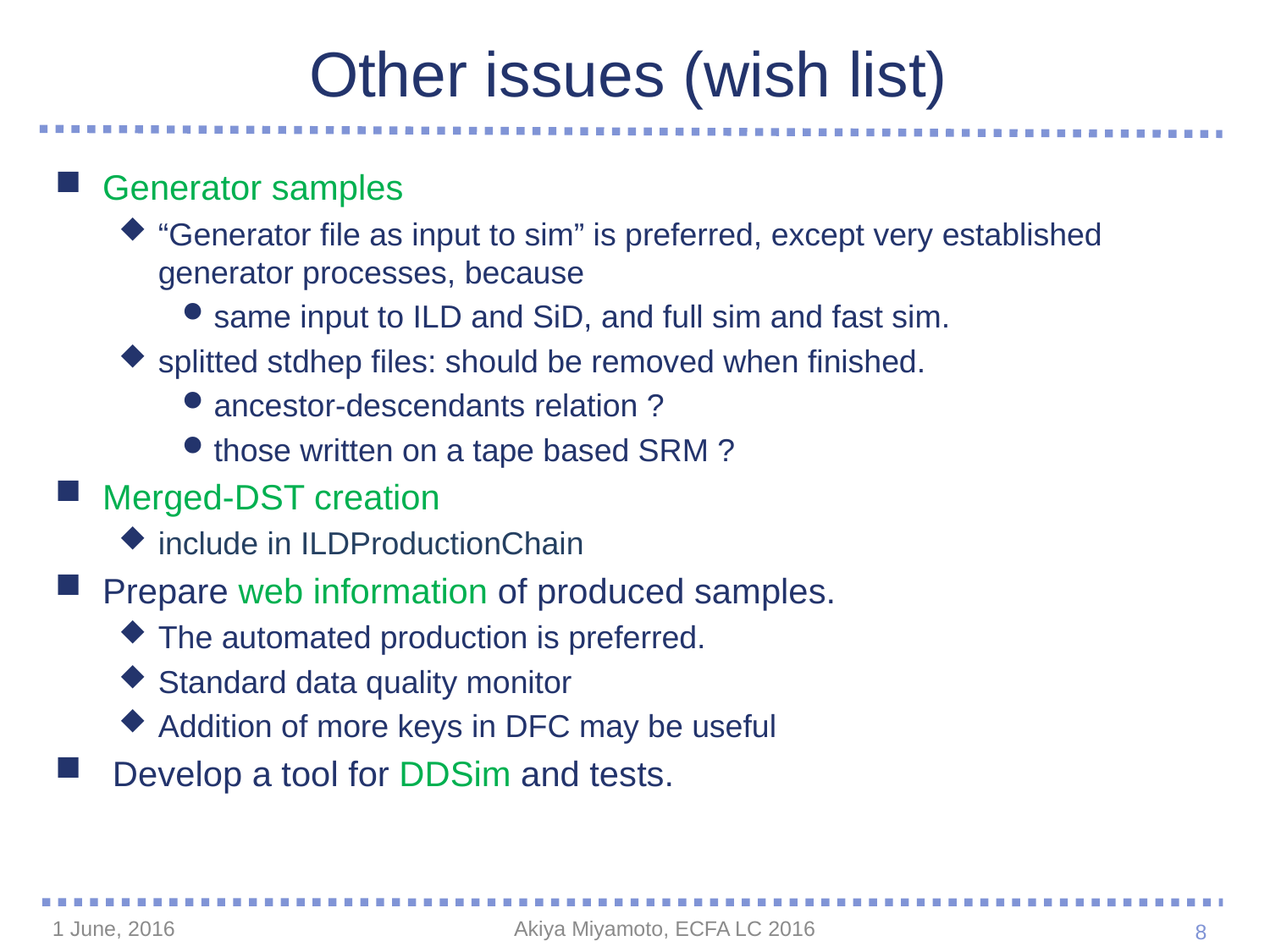

# Other issues (wish list)
Generator samples
“Generator file as input to sim” is preferred, except very established generator processes, because
same input to ILD and SiD, and full sim and fast sim.
splitted stdhep files: should be removed when finished.
ancestor-descendants relation ?
those written on a tape based SRM ?
Merged-DST creation
include in ILDProductionChain
Prepare web information of produced samples.
The automated production is preferred.
Standard data quality monitor
Addition of more keys in DFC may be useful
 Develop a tool for DDSim and tests.

8
1 June, 2016
Akiya Miyamoto, ECFA LC 2016